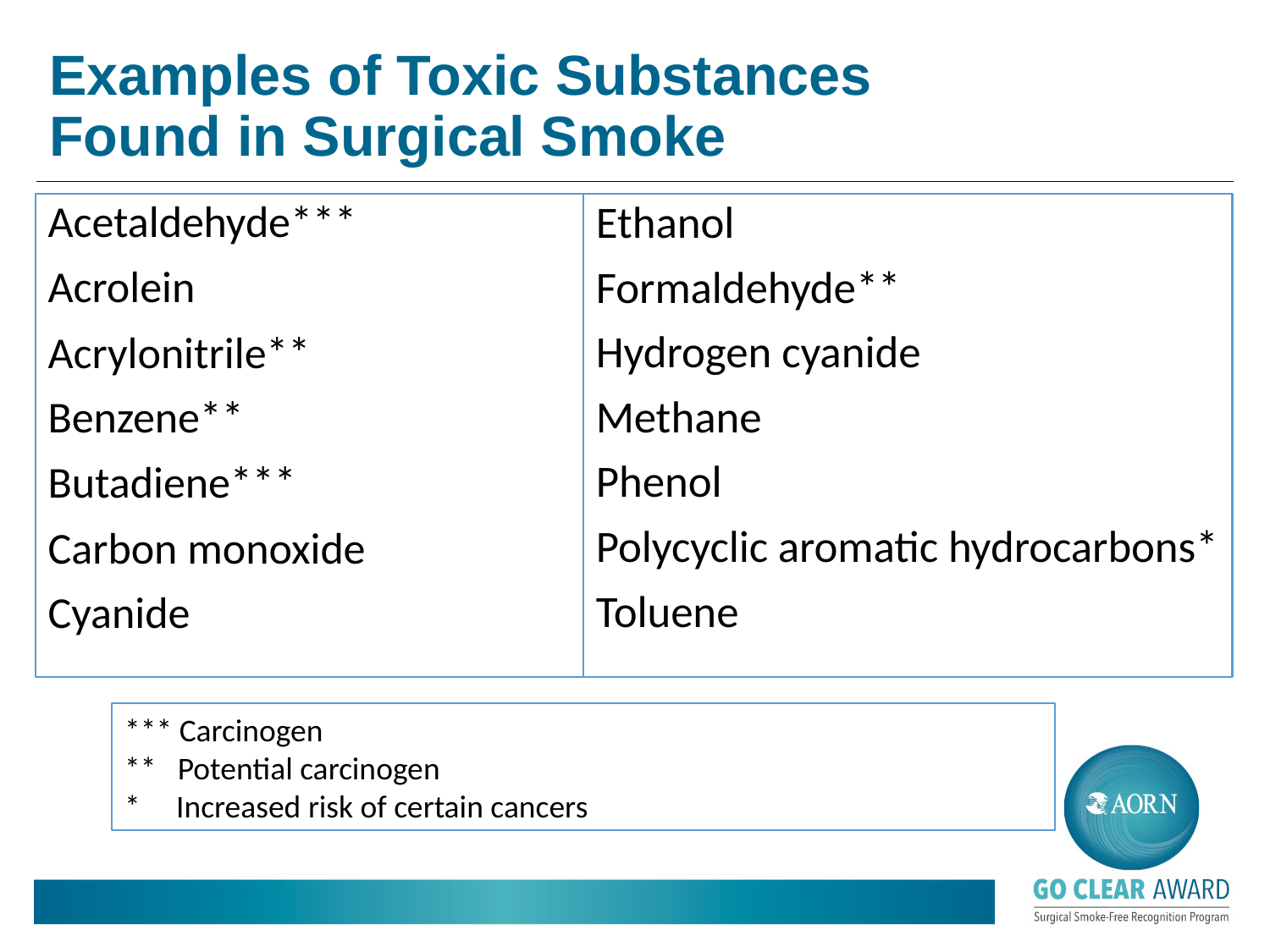

# Examples of Toxic Substances Found in Surgical Smoke
Acetaldehyde***
Acrolein
Acrylonitrile**
Benzene**
Butadiene***
Carbon monoxide
Cyanide

Ethanol
Formaldehyde**
Hydrogen cyanide
Methane
Phenol
Polycyclic aromatic hydrocarbons*
Toluene

*** Carcinogen
**   Potential carcinogen
*     Increased risk of certain cancers